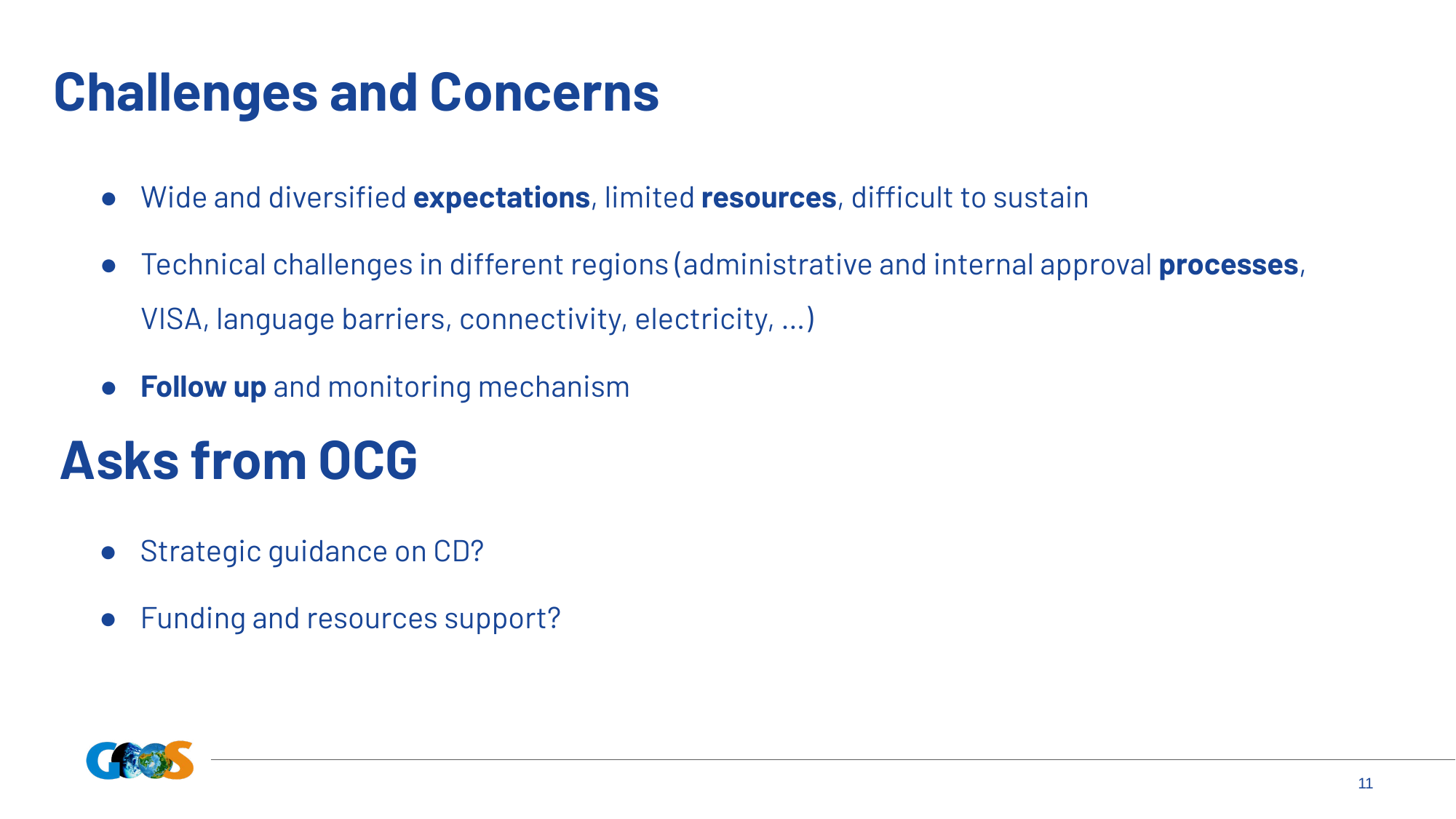

# Challenges and Concerns
Wide and diversified expectations, limited resources, difficult to sustain
Technical challenges in different regions (administrative and internal approval processes, VISA, language barriers, connectivity, electricity, …)
Follow up and monitoring mechanism
Asks from OCG
Strategic guidance on CD?
Funding and resources support?
11